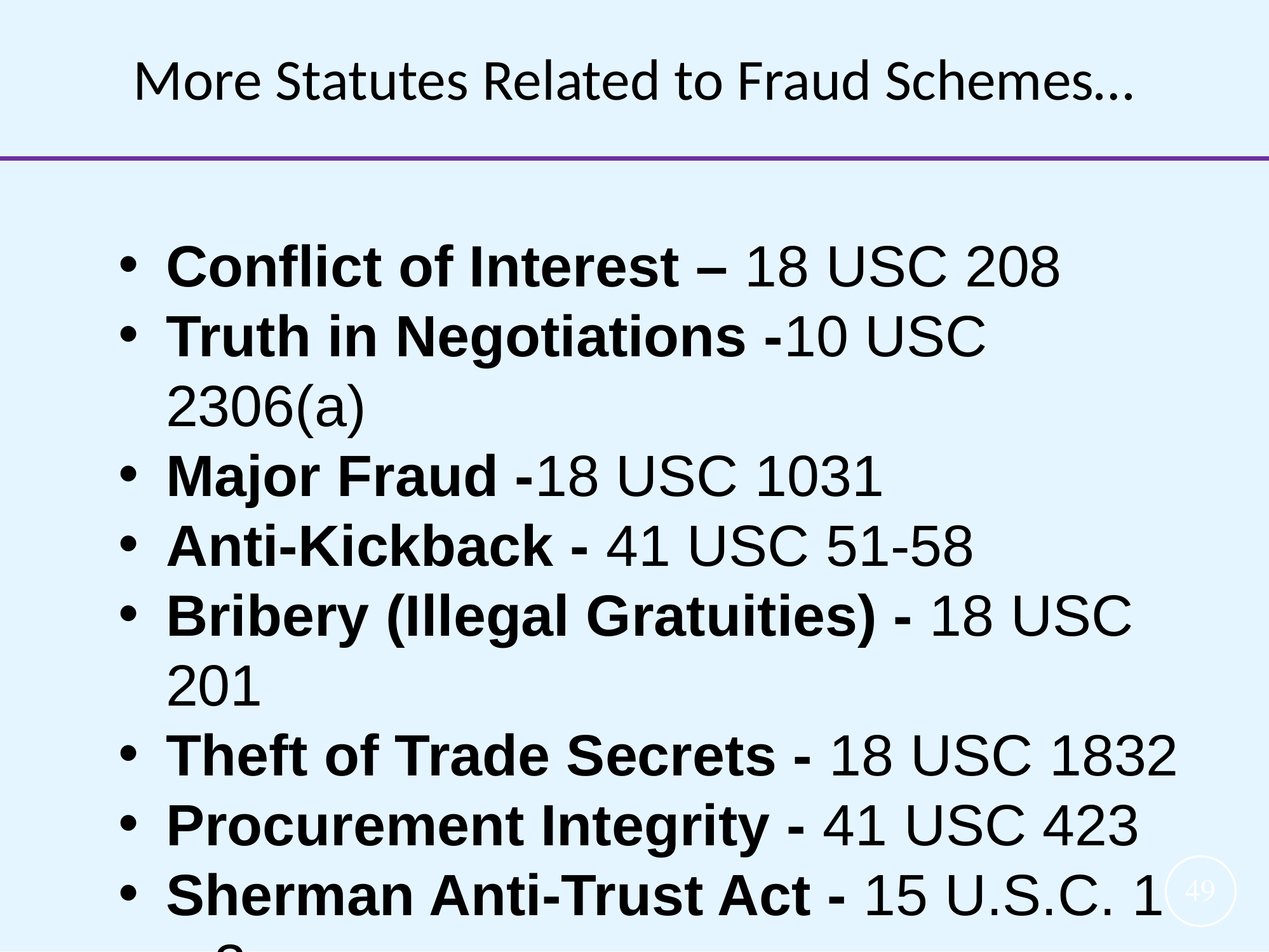

More Statutes Related to Fraud Schemes…
Conflict of Interest – 18 USC 208
Truth in Negotiations -10 USC 2306(a)
Major Fraud -18 USC 1031
Anti-Kickback - 41 USC 51-58
Bribery (Illegal Gratuities) - 18 USC 201
Theft of Trade Secrets - 18 USC 1832
Procurement Integrity - 41 USC 423
Sherman Anti-Trust Act - 15 U.S.C. 1 – 3
Qui Tam Litigation - 31 USC 3730(b)

49